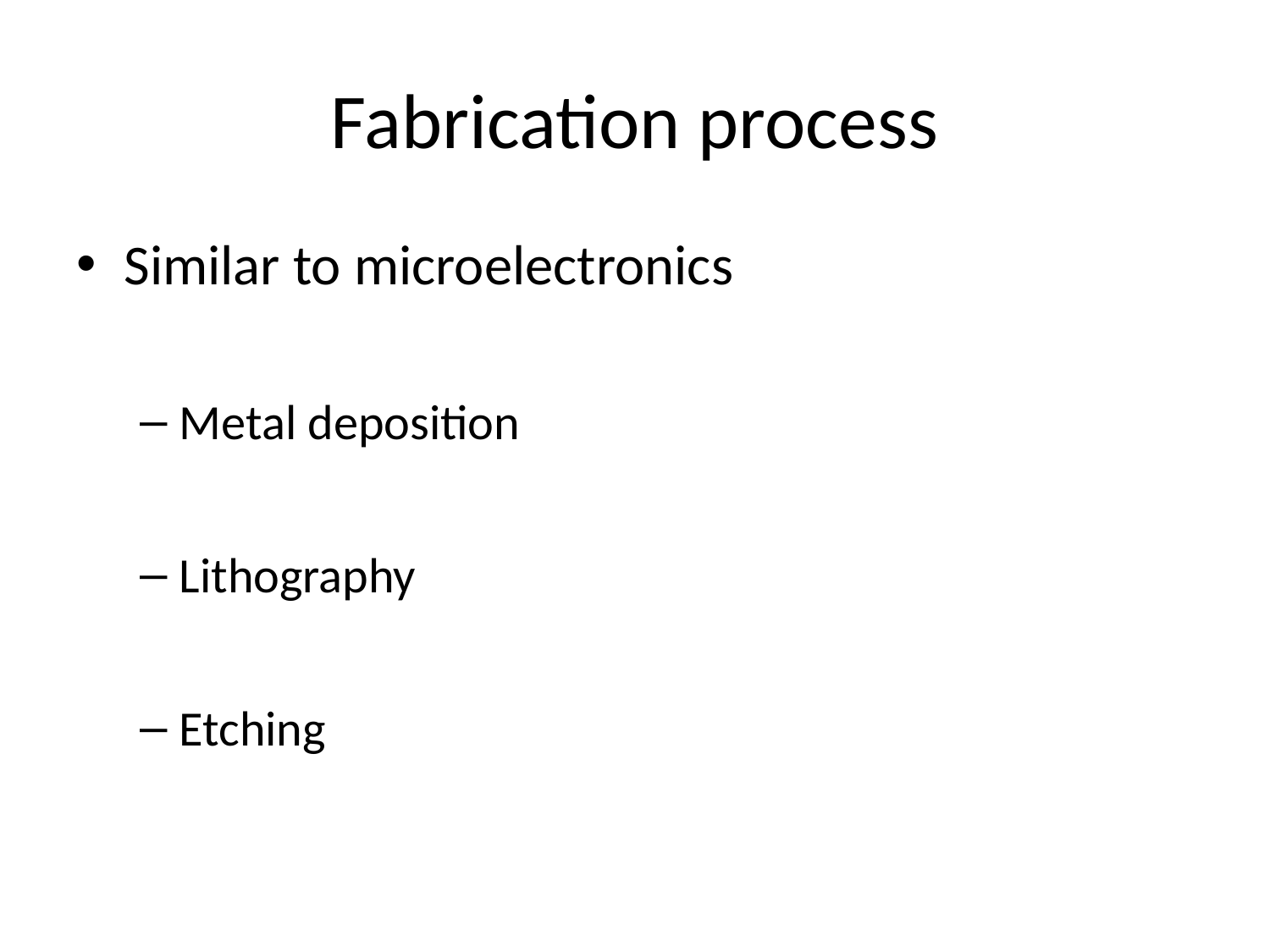

# Fabrication process
Similar to microelectronics

Metal deposition

Lithography

Etching